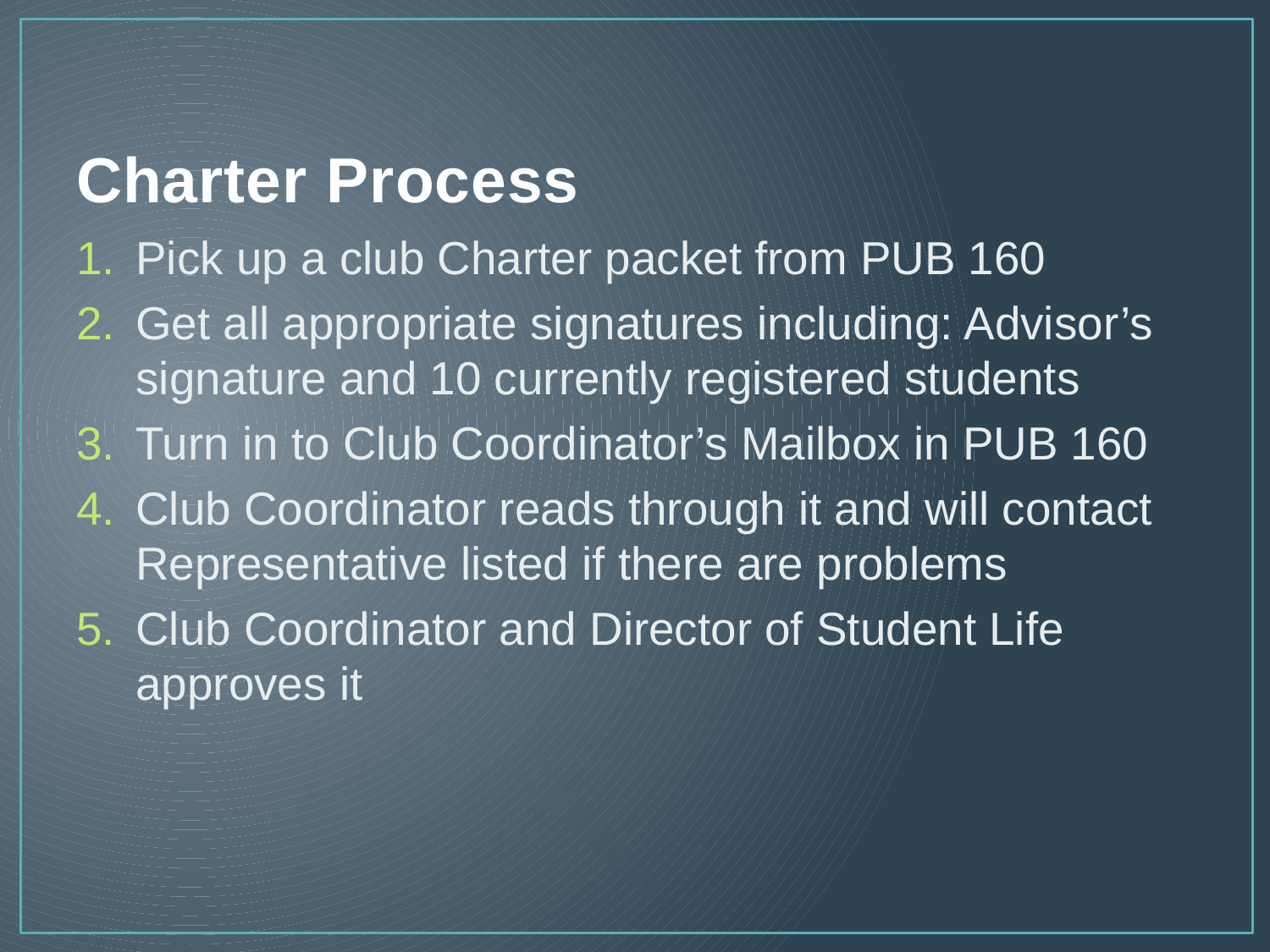

# Charter Process
Pick up a club Charter packet from PUB 160
Get all appropriate signatures including: Advisor’s signature and 10 currently registered students
Turn in to Club Coordinator’s Mailbox in PUB 160
Club Coordinator reads through it and will contact Representative listed if there are problems
Club Coordinator and Director of Student Life approves it